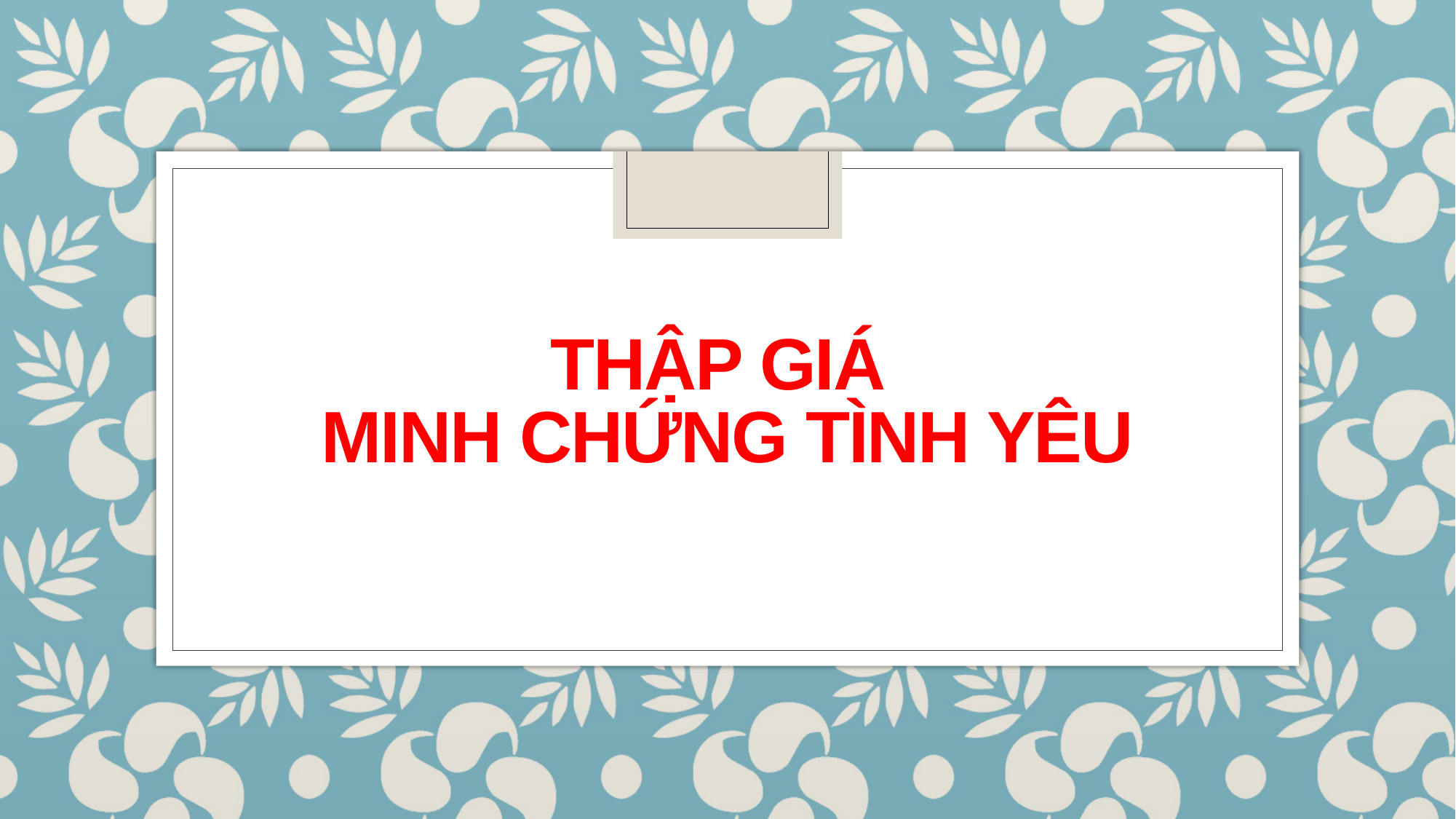

# THẬP GIÁ MINH CHỨNG TÌNH YÊU